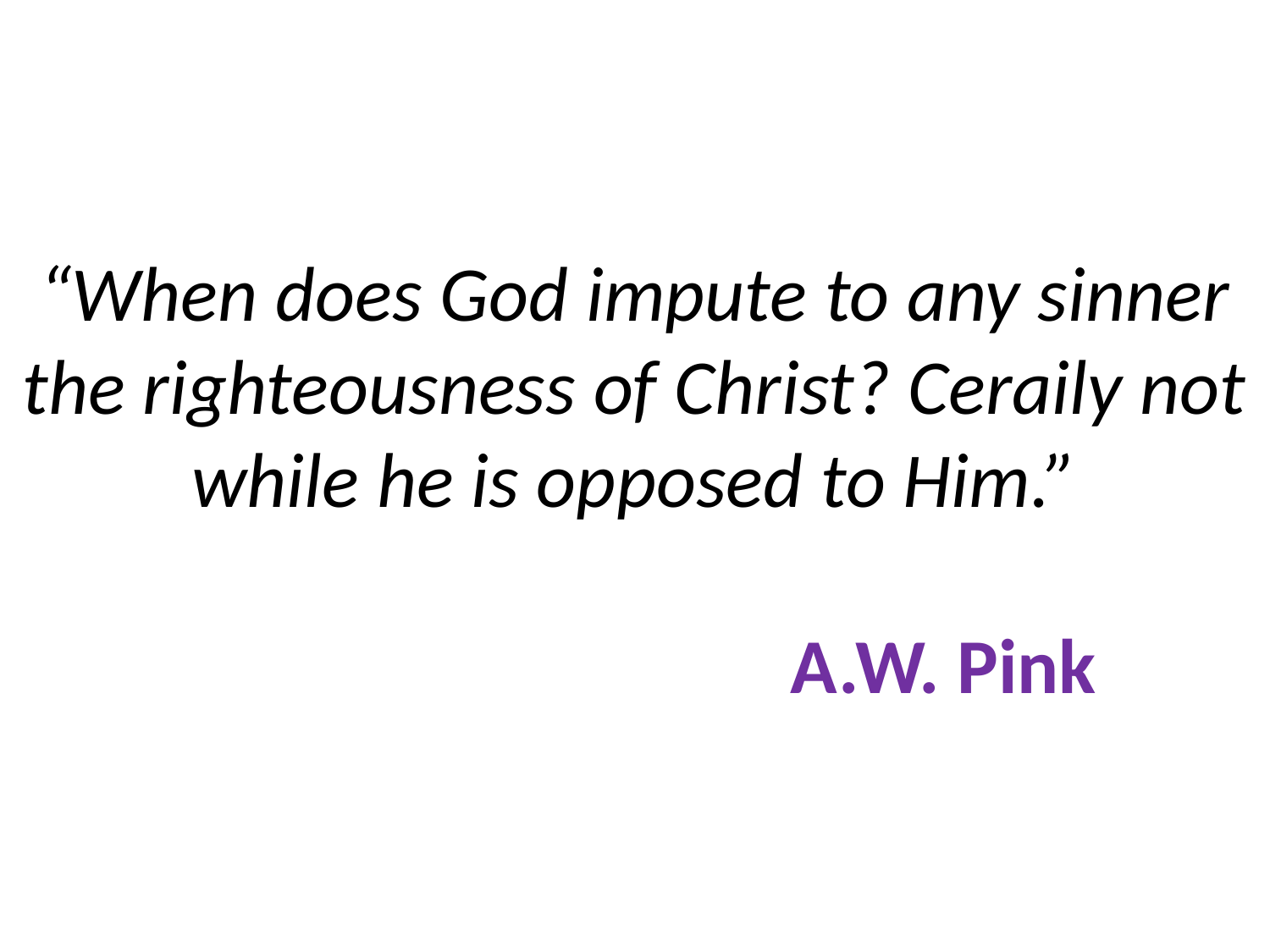

# “When does God impute to any sinner the righteousness of Christ? Ceraily not while he is opposed to Him.” A.W. Pink